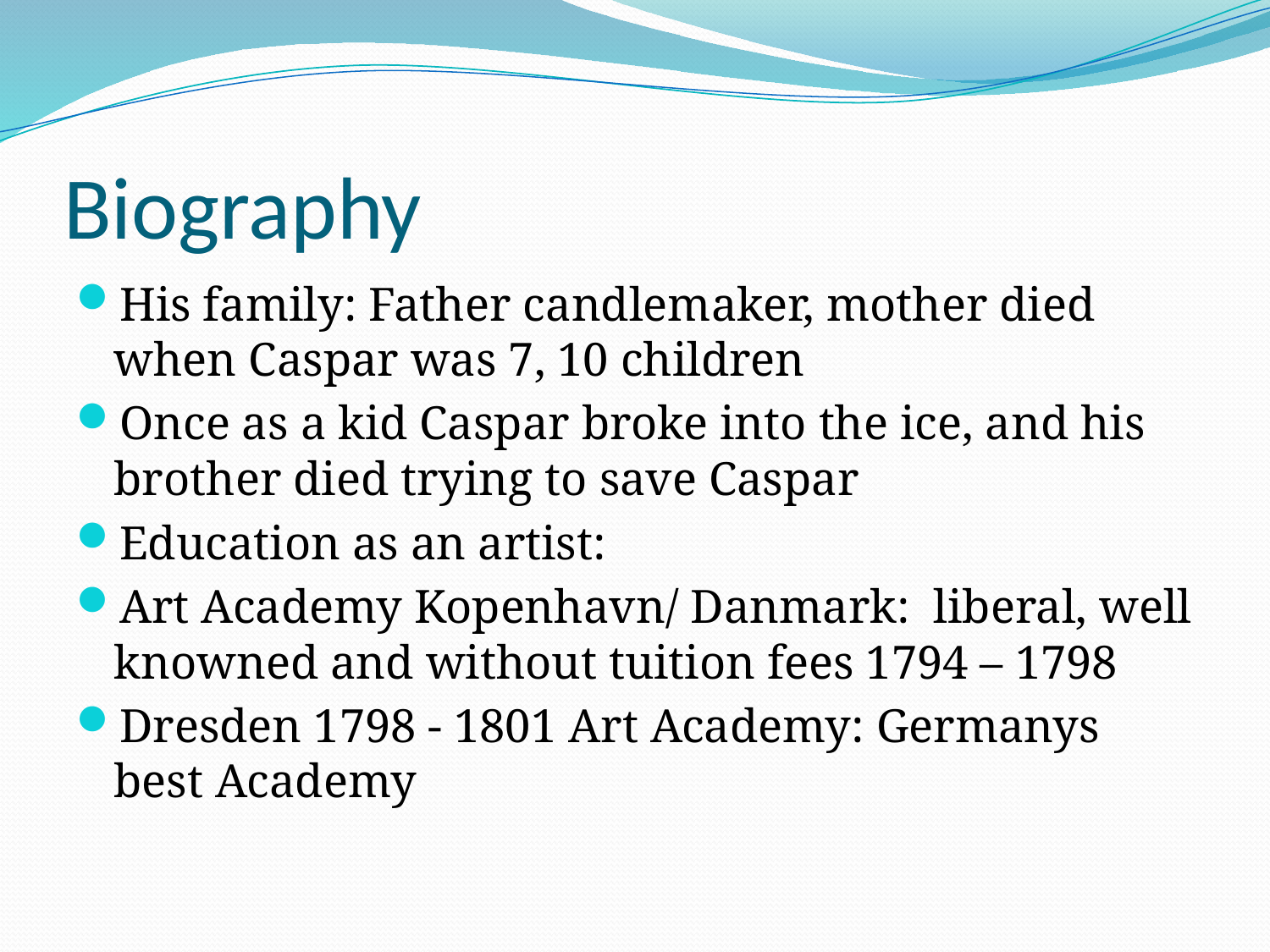

# Biography
His family: Father candlemaker, mother died when Caspar was 7, 10 children
Once as a kid Caspar broke into the ice, and his brother died trying to save Caspar
Education as an artist:
Art Academy Kopenhavn/ Danmark:  liberal, well knowned and without tuition fees 1794 – 1798
Dresden 1798 - 1801 Art Academy: Germanys best Academy